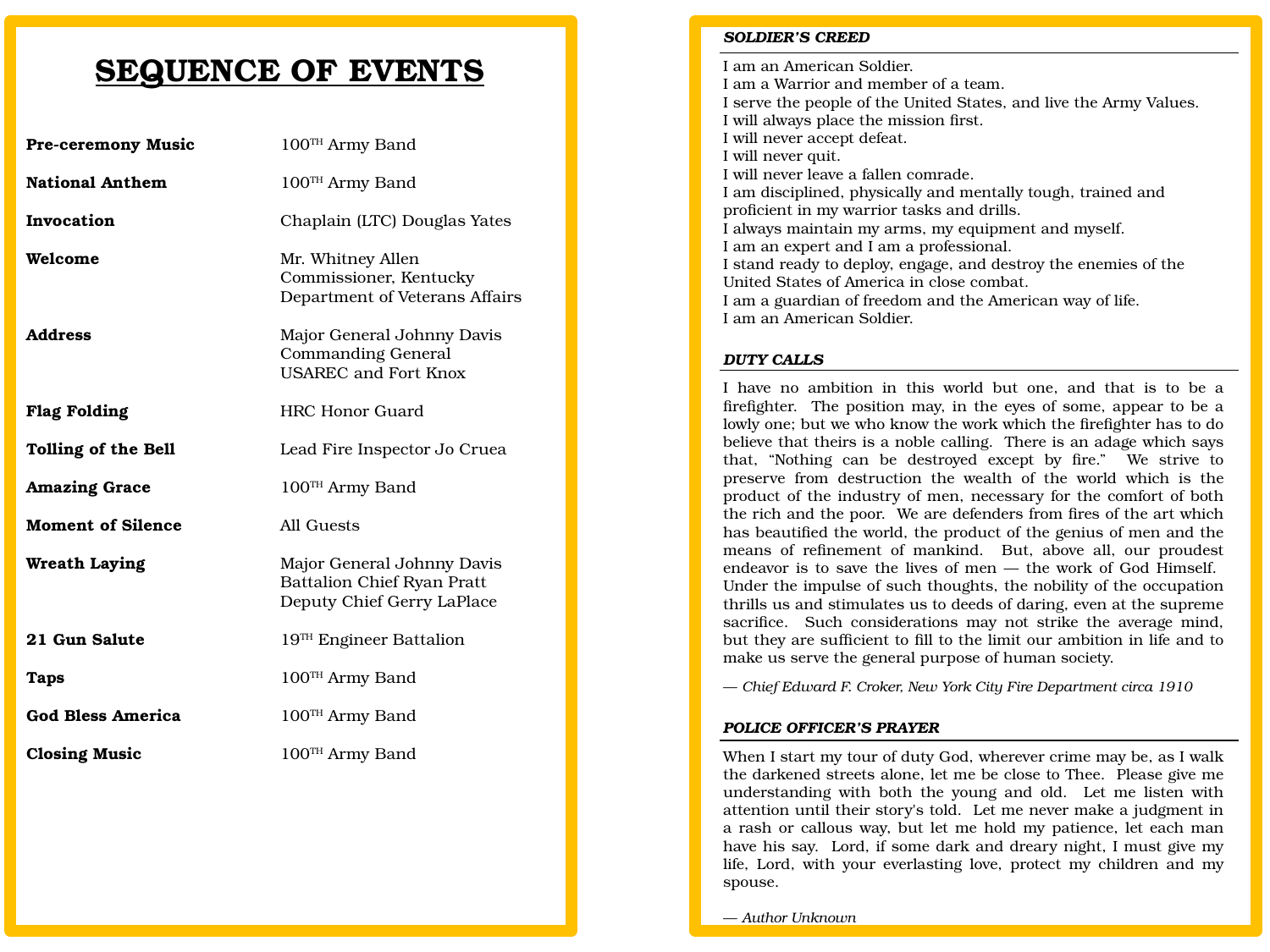

SOLDIER’S CREED
I am an American Soldier.
I am a Warrior and member of a team.
I serve the people of the United States, and live the Army Values.
I will always place the mission first.
I will never accept defeat.
I will never quit.
I will never leave a fallen comrade.
I am disciplined, physically and mentally tough, trained and proficient in my warrior tasks and drills.
I always maintain my arms, my equipment and myself.
I am an expert and I am a professional.
I stand ready to deploy, engage, and destroy the enemies of the United States of America in close combat.
I am a guardian of freedom and the American way of life.
I am an American Soldier.

DUTY CALLS
I have no ambition in this world but one, and that is to be a firefighter.  The position may, in the eyes of some, appear to be a lowly one; but we who know the work which the firefighter has to do believe that theirs is a noble calling.  There is an adage which says that, “Nothing can be destroyed except by fire.”  We strive to preserve from destruction the wealth of the world which is the product of the industry of men, necessary for the comfort of both the rich and the poor.  We are defenders from fires of the art which has beautified the world, the product of the genius of men and the means of refinement of mankind.  But, above all, our proudest endeavor is to save the lives of men — the work of God Himself.  Under the impulse of such thoughts, the nobility of the occupation thrills us and stimulates us to deeds of daring, even at the supreme sacrifice.  Such considerations may not strike the average mind, but they are sufficient to fill to the limit our ambition in life and to make us serve the general purpose of human society.

— Chief Edward F. Croker, New York City Fire Department circa 1910

POLICE OFFICER’S PRAYER
When I start my tour of duty God, wherever crime may be, as I walk the darkened streets alone, let me be close to Thee.  Please give me understanding with both the young and old.  Let me listen with attention until their story's told.  Let me never make a judgment in a rash or callous way, but let me hold my patience, let each man have his say.  Lord, if some dark and dreary night, I must give my life, Lord, with your everlasting love, protect my children and my spouse.

— Author Unknown

SEQUENCE OF EVENTS

Pre-ceremony Music	100TH Army Band

National Anthem	100TH Army Band

Invocation		Chaplain (LTC) Douglas Yates

Welcome		Mr. Whitney Allen
		Commissioner, Kentucky
		Department of Veterans Affairs

Address		Major General Johnny Davis
		Commanding General
		USAREC and Fort Knox

Flag Folding		HRC Honor Guard

Tolling of the Bell	Lead Fire Inspector Jo Cruea

Amazing Grace		100TH Army Band

Moment of Silence	All Guests

Wreath Laying		Major General Johnny Davis
		Battalion Chief Ryan Pratt
		Deputy Chief Gerry LaPlace

21 Gun Salute		19TH Engineer Battalion

Taps		100TH Army Band

God Bless America	100TH Army Band

Closing Music		100TH Army Band